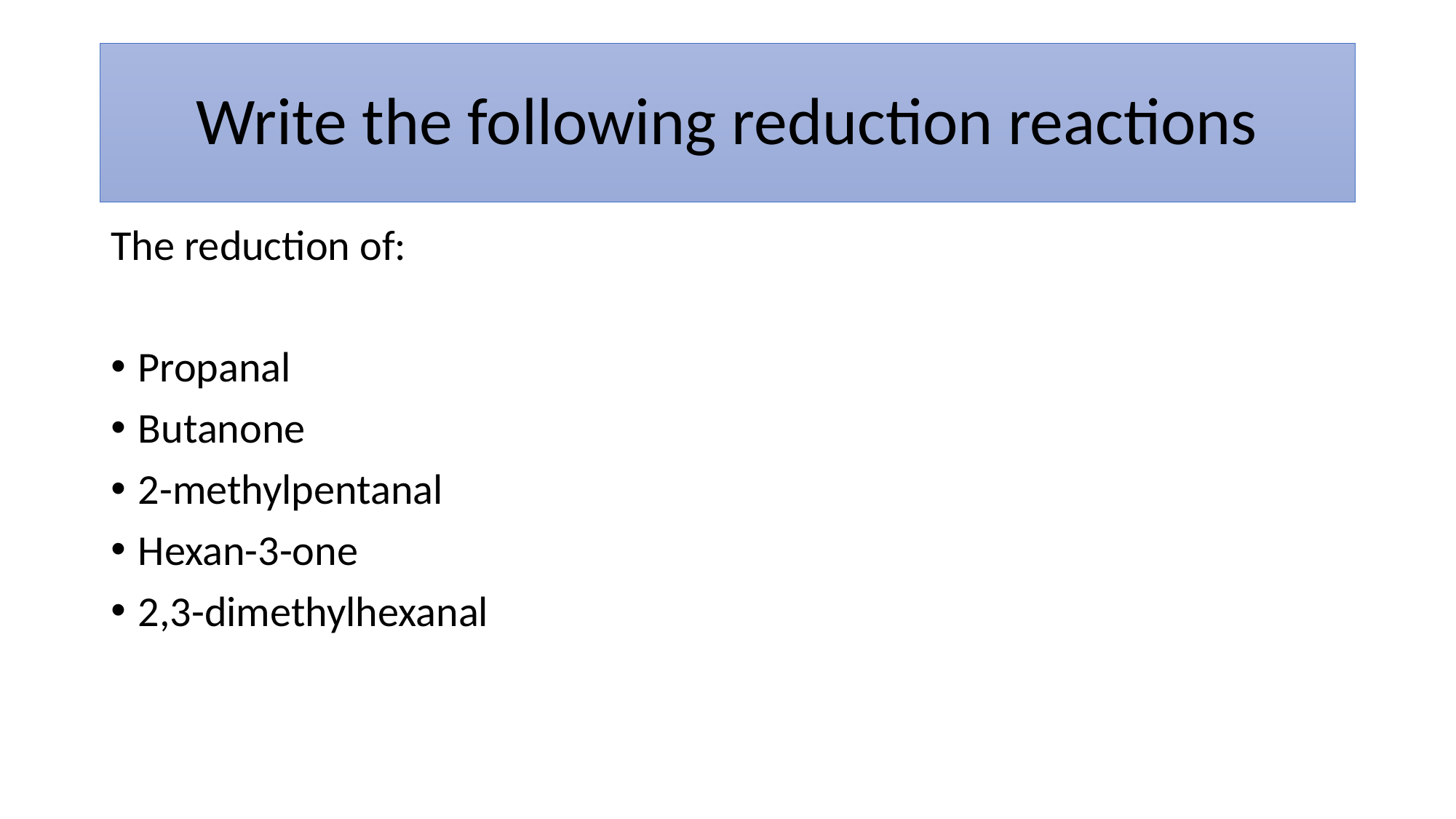

# Write the following reduction reactions
The reduction of:

Propanal
Butanone
2-methylpentanal
Hexan-3-one
2,3-dimethylhexanal